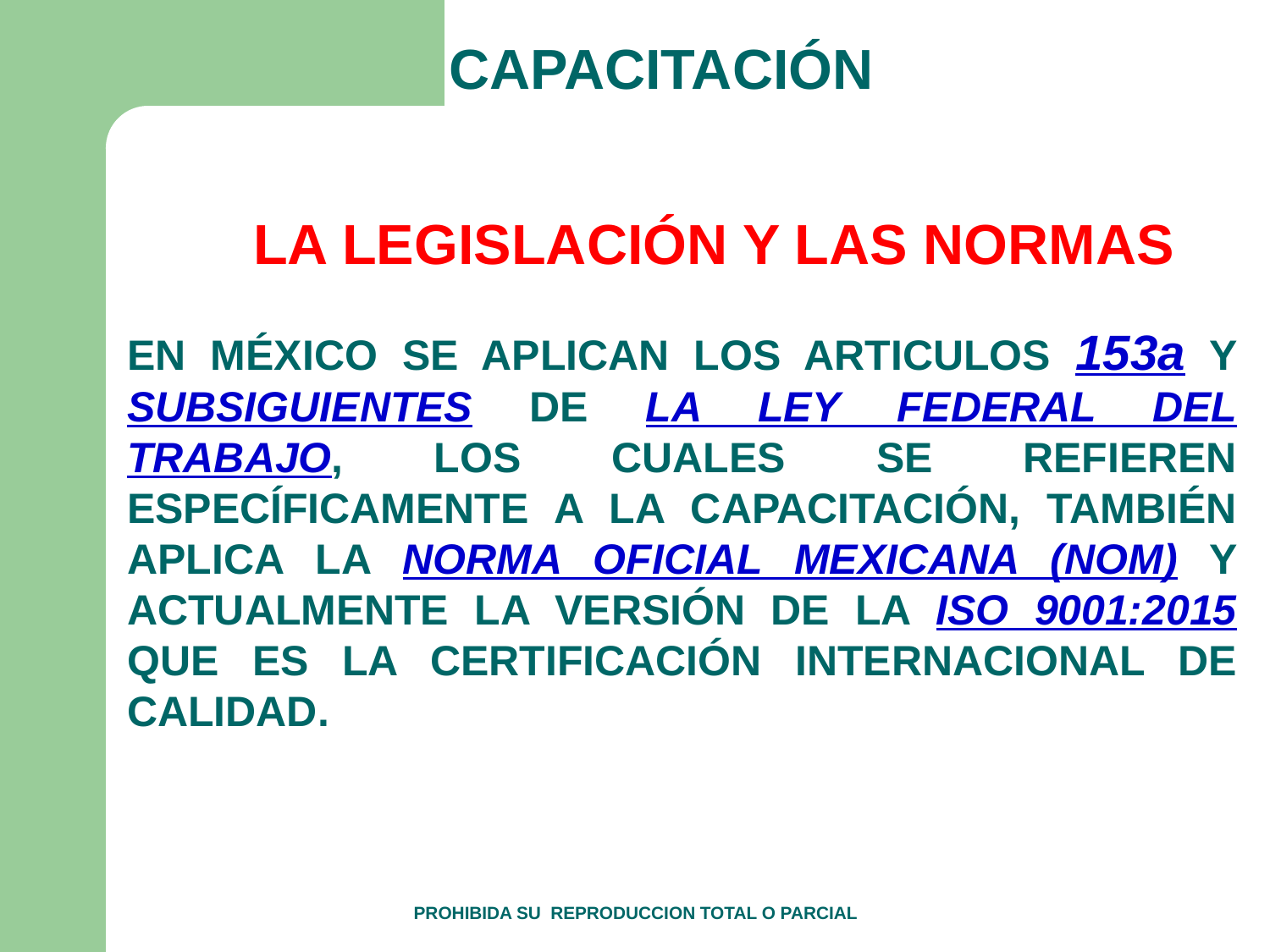

CAPACITACIÓN
LA LEGISLACIÓN Y LAS NORMAS
EN MÉXICO SE APLICAN LOS ARTICULOS 153a Y SUBSIGUIENTES DE LA LEY FEDERAL DEL TRABAJO, LOS CUALES SE REFIEREN ESPECÍFICAMENTE A LA CAPACITACIÓN, TAMBIÉN APLICA LA NORMA OFICIAL MEXICANA (NOM) Y ACTUALMENTE LA VERSIÓN DE LA ISO 9001:2015 QUE ES LA CERTIFICACIÓN INTERNACIONAL DE CALIDAD.